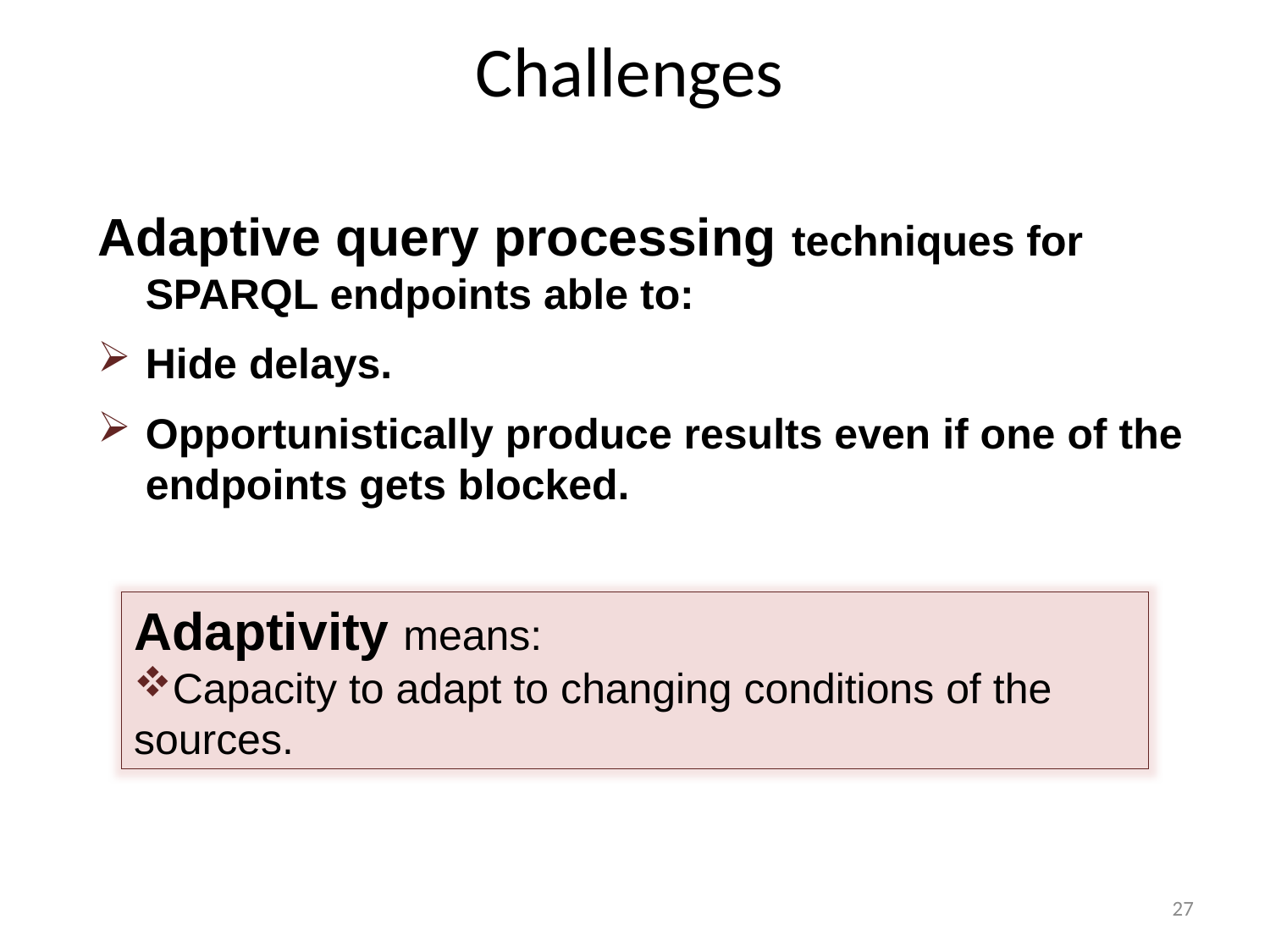

# Challenges
Adaptive query processing techniques for SPARQL endpoints able to:
Hide delays.
Opportunistically produce results even if one of the endpoints gets blocked.

Adaptivity means:
Capacity to adapt to changing conditions of the sources.
27